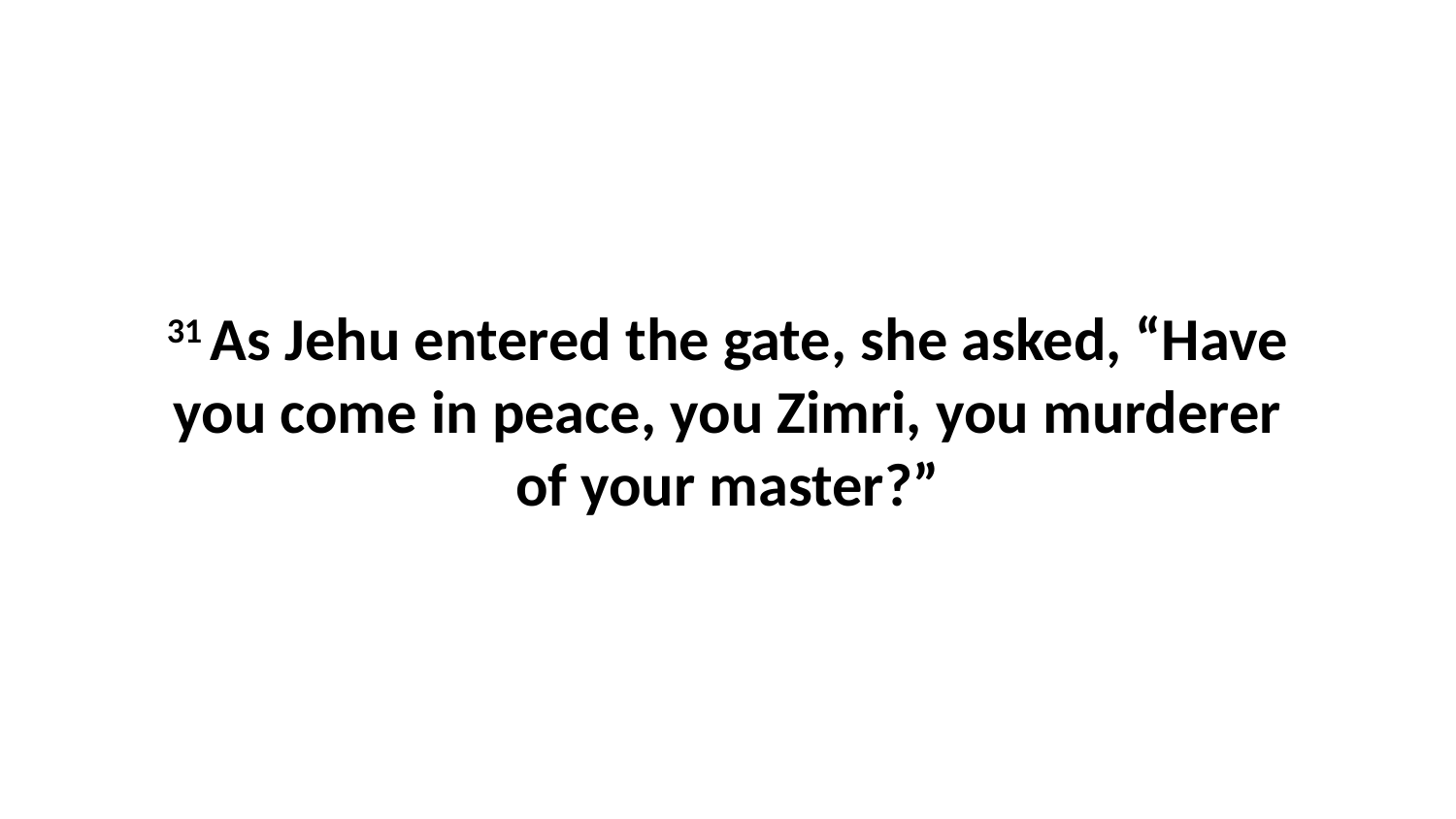

31 As Jehu entered the gate, she asked, “Have you come in peace, you Zimri, you murderer of your master?”